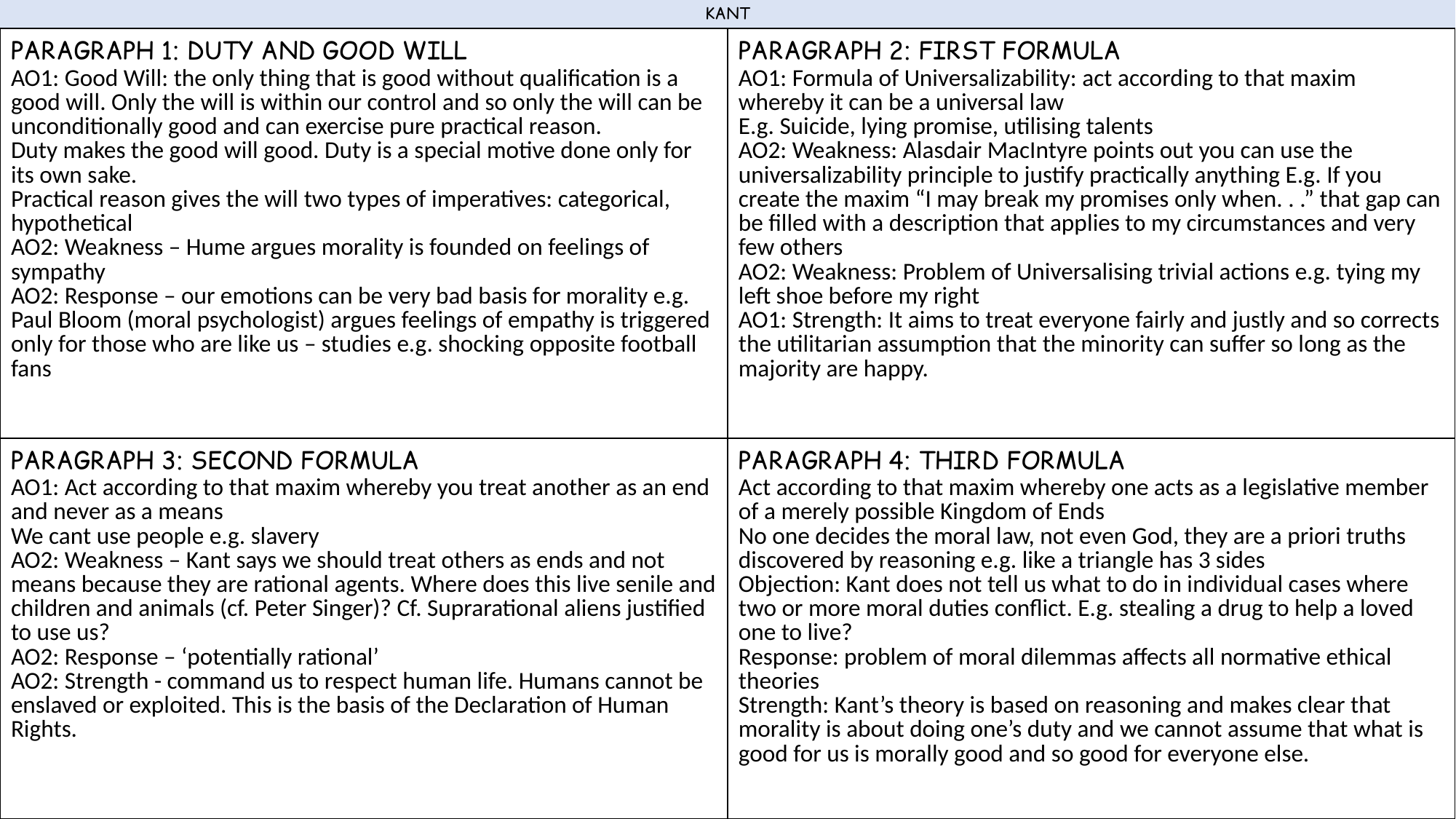

KANT
| PARAGRAPH 1: DUTY AND GOOD WILL AO1: Good Will: the only thing that is good without qualification is a good will. Only the will is within our control and so only the will can be unconditionally good and can exercise pure practical reason. Duty makes the good will good. Duty is a special motive done only for its own sake. Practical reason gives the will two types of imperatives: categorical, hypothetical AO2: Weakness – Hume argues morality is founded on feelings of sympathy AO2: Response – our emotions can be very bad basis for morality e.g. Paul Bloom (moral psychologist) argues feelings of empathy is triggered only for those who are like us – studies e.g. shocking opposite football fans | PARAGRAPH 2: FIRST FORMULA AO1: Formula of Universalizability: act according to that maxim whereby it can be a universal law E.g. Suicide, lying promise, utilising talents AO2: Weakness: Alasdair MacIntyre points out you can use the universalizability principle to justify practically anything E.g. If you create the maxim “I may break my promises only when. . .” that gap can be filled with a description that applies to my circumstances and very few others AO2: Weakness: Problem of Universalising trivial actions e.g. tying my left shoe before my right AO1: Strength: It aims to treat everyone fairly and justly and so corrects the utilitarian assumption that the minority can suffer so long as the majority are happy. |
| --- | --- |
| PARAGRAPH 3: SECOND FORMULA AO1: Act according to that maxim whereby you treat another as an end and never as a means We cant use people e.g. slavery AO2: Weakness – Kant says we should treat others as ends and not means because they are rational agents. Where does this live senile and children and animals (cf. Peter Singer)? Cf. Suprarational aliens justified to use us? AO2: Response – ‘potentially rational’ AO2: Strength - command us to respect human life. Humans cannot be enslaved or exploited. This is the basis of the Declaration of Human Rights. | PARAGRAPH 4: THIRD FORMULA Act according to that maxim whereby one acts as a legislative member of a merely possible Kingdom of Ends No one decides the moral law, not even God, they are a priori truths discovered by reasoning e.g. like a triangle has 3 sides Objection: Kant does not tell us what to do in individual cases where two or more moral duties conflict. E.g. stealing a drug to help a loved one to live? Response: problem of moral dilemmas affects all normative ethical theories Strength: Kant’s theory is based on reasoning and makes clear that morality is about doing one’s duty and we cannot assume that what is good for us is morally good and so good for everyone else. |